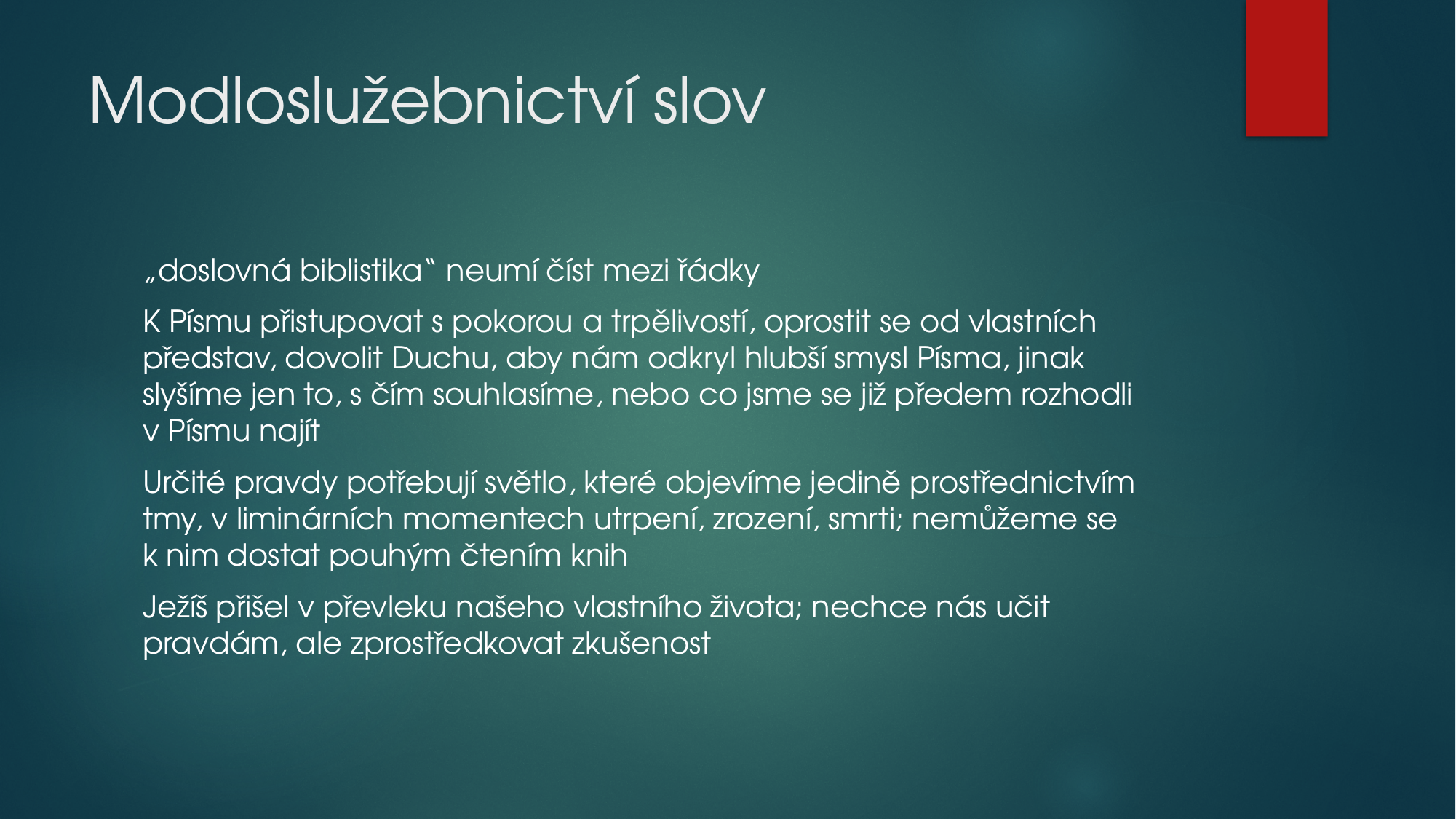

# Modloslužebnictví slov
„doslovná biblistika“ neumí číst mezi řádky
K Písmu přistupovat s pokorou a trpělivostí, oprostit se od vlastních představ, dovolit Duchu, aby nám odkryl hlubší smysl Písma, jinak slyšíme jen to, s čím souhlasíme, nebo co jsme se již předem rozhodli v Písmu najít
Určité pravdy potřebují světlo, které objevíme jedině prostřednictvím tmy, v liminárních momentech utrpení, zrození, smrti; nemůžeme se k nim dostat pouhým čtením knih
Ježíš přišel v převleku našeho vlastního života; nechce nás učit pravdám, ale zprostředkovat zkušenost